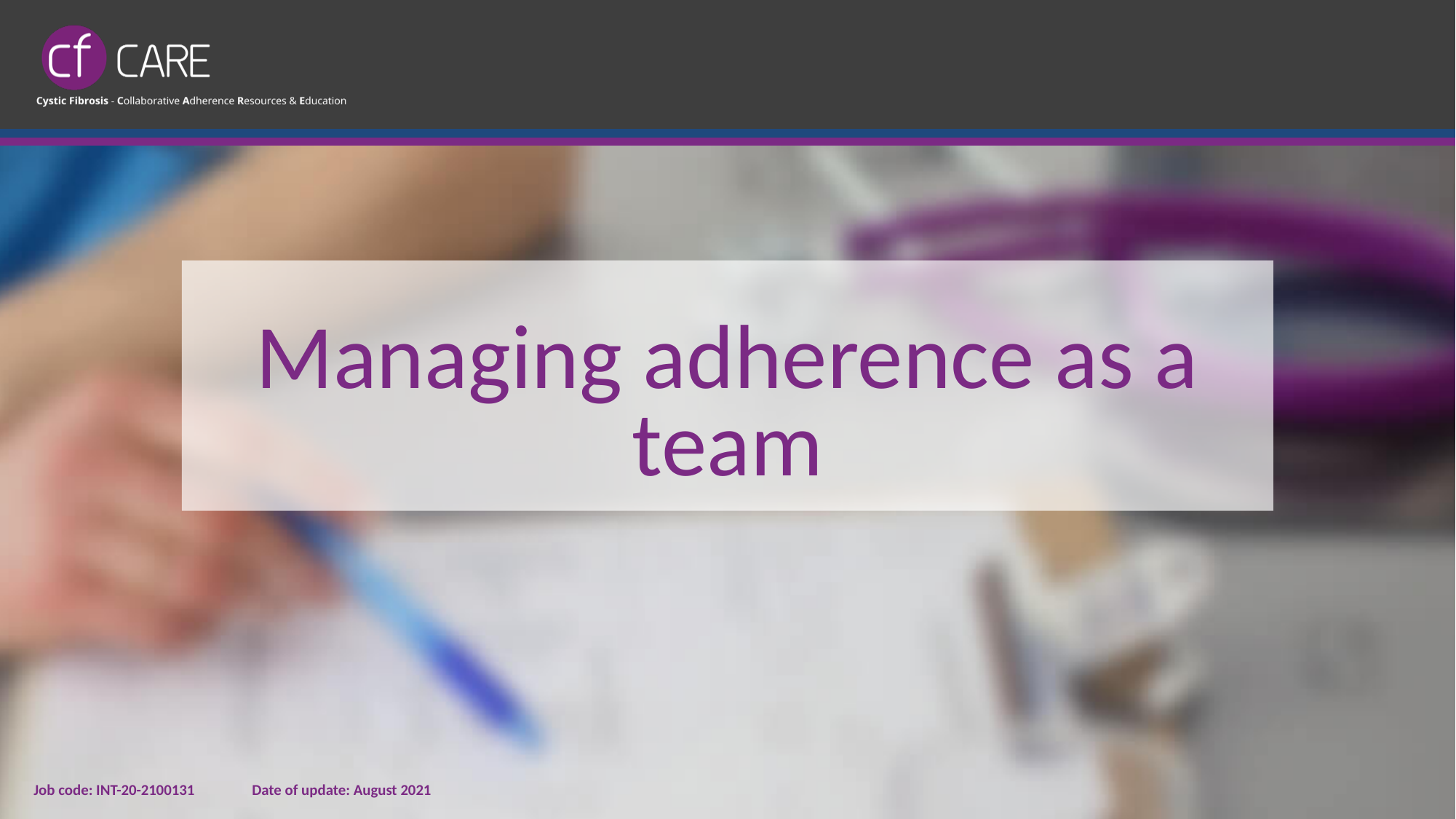

# Managing adherence as a team

Job code: INT-20-2100131	Date of update: August 2021